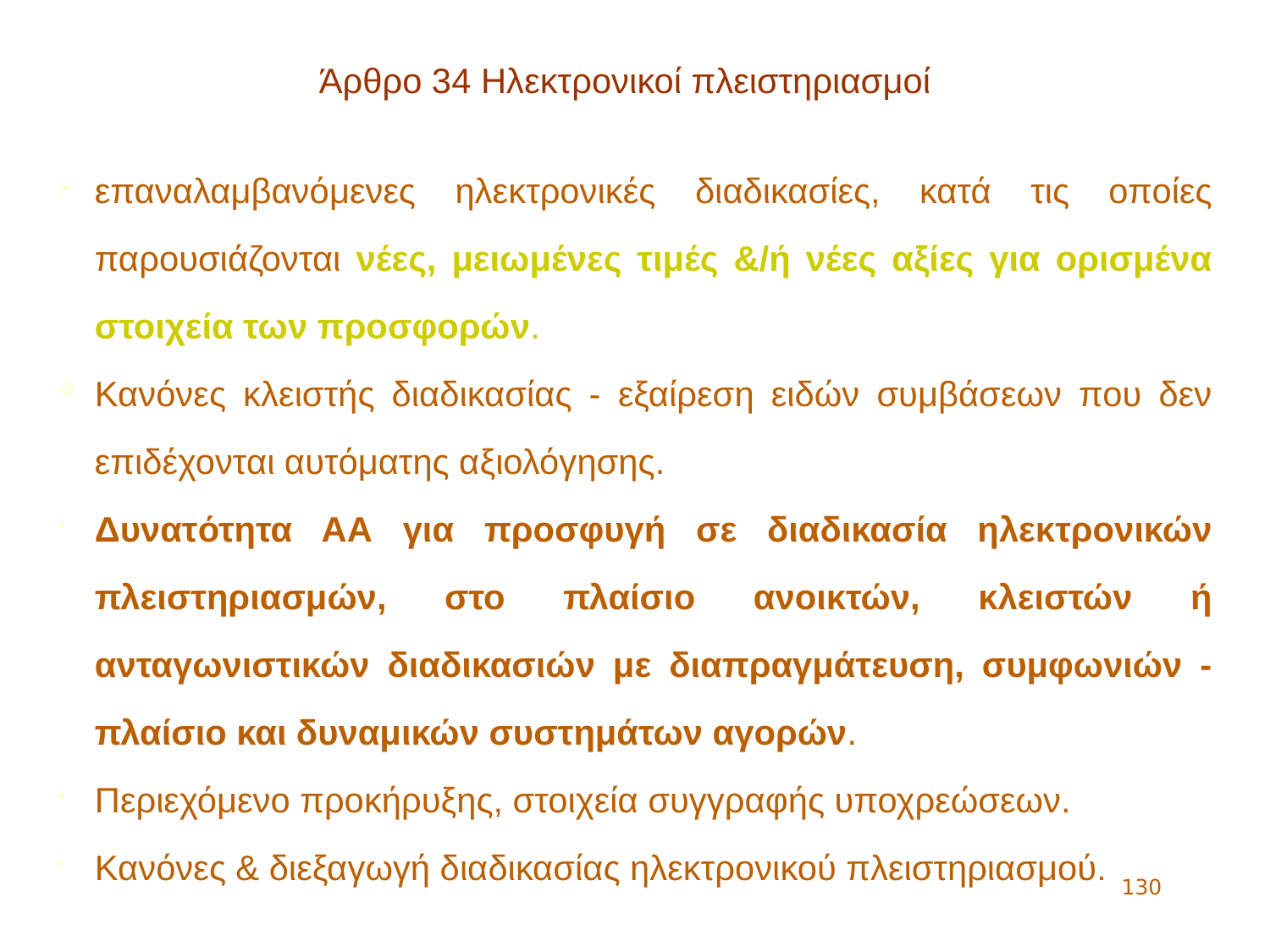

Άρθρο 34 Ηλεκτρονικοί πλειστηριασμοί
επαναλαμβανόμενες ηλεκτρονικές διαδικασίες, κατά τις οποίες παρουσιάζονται νέες, μειωμένες τιμές &/ή νέες αξίες για ορισμένα στοιχεία των προσφορών.
Κανόνες κλειστής διαδικασίας - εξαίρεση ειδών συμβάσεων που δεν επιδέχονται αυτόματης αξιολόγησης.
Δυνατότητα ΑΑ για προσφυγή σε διαδικασία ηλεκτρονικών πλειστηριασμών, στο πλαίσιο ανοικτών, κλειστών ή ανταγωνιστικών διαδικασιών με διαπραγμάτευση, συμφωνιών - πλαίσιο και δυναμικών συστημάτων αγορών.
Περιεχόμενο προκήρυξης, στοιχεία συγγραφής υποχρεώσεων.
Κανόνες & διεξαγωγή διαδικασίας ηλεκτρονικού πλειστηριασμού.
130